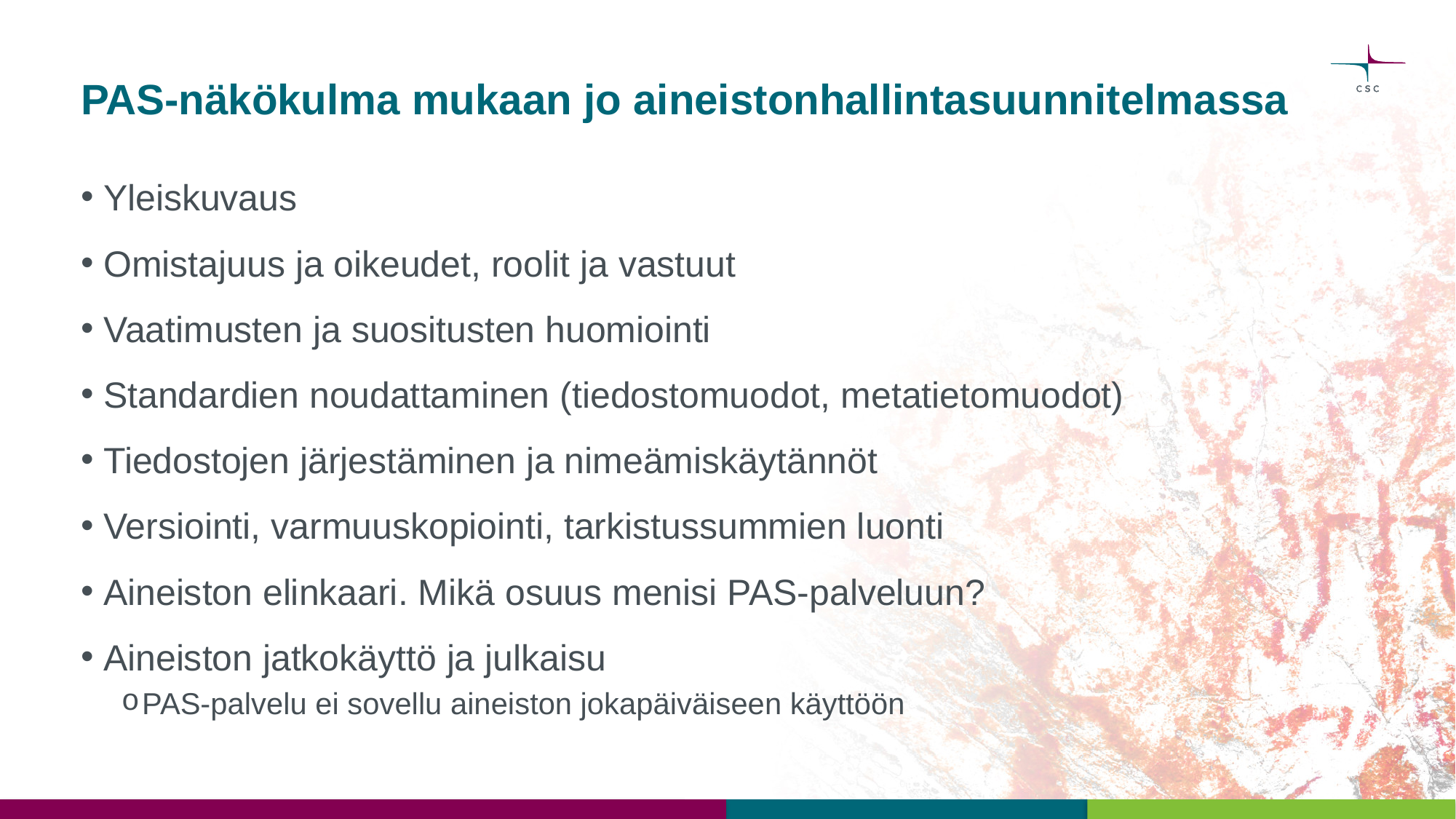

# PAS-näkökulma mukaan jo aineistonhallintasuunnitelmassa
Yleiskuvaus
Omistajuus ja oikeudet, roolit ja vastuut
Vaatimusten ja suositusten huomiointi
Standardien noudattaminen (tiedostomuodot, metatietomuodot)
Tiedostojen järjestäminen ja nimeämiskäytännöt
Versiointi, varmuuskopiointi, tarkistussummien luonti
Aineiston elinkaari. Mikä osuus menisi PAS-palveluun?
Aineiston jatkokäyttö ja julkaisu
PAS-palvelu ei sovellu aineiston jokapäiväiseen käyttöön